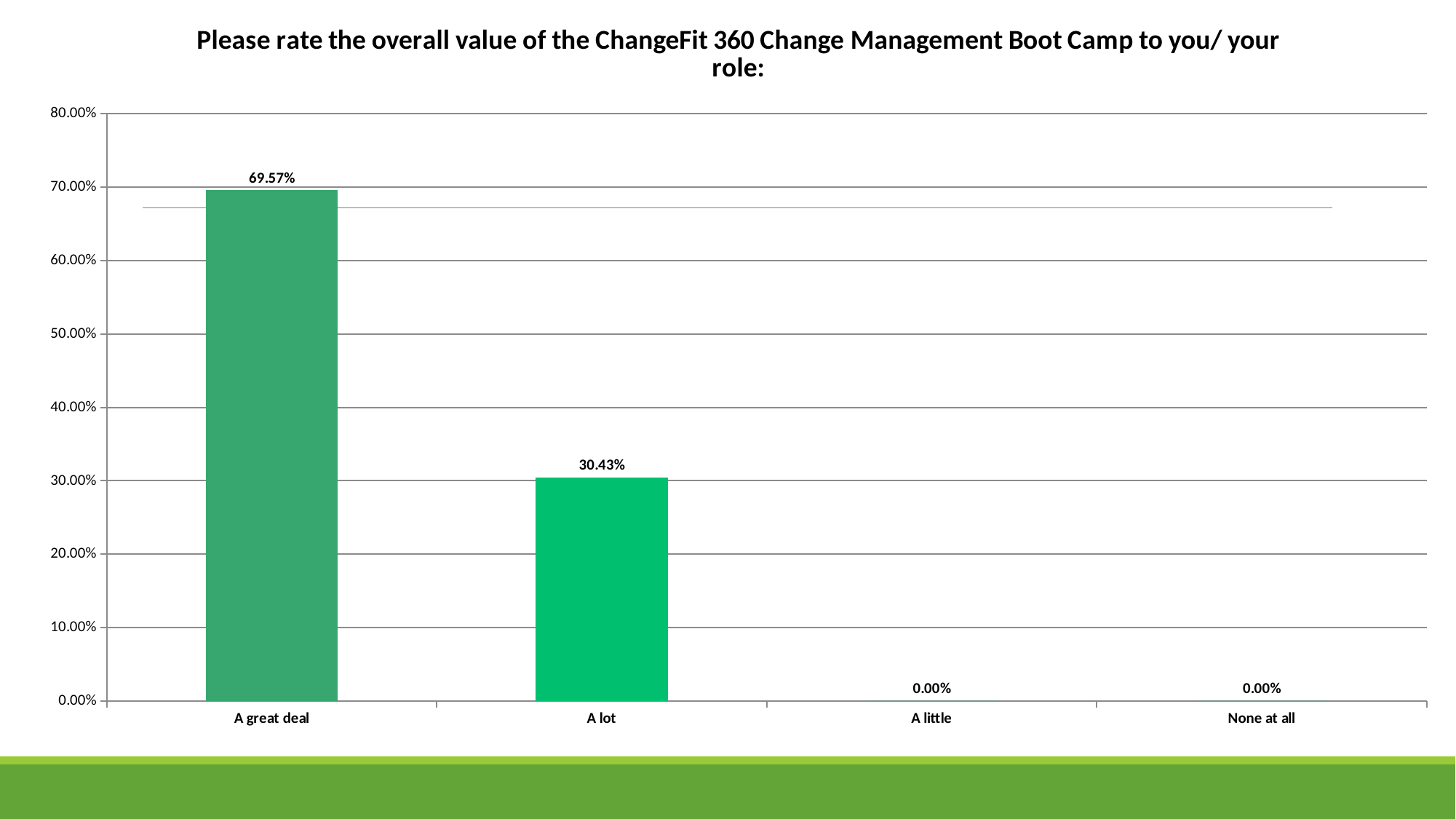

### Chart: Please rate the overall value of the ChangeFit 360 Change Management Boot Camp to you/ your role:

| Category | Responses |
|---|---|
| A great deal | 0.6957 |
| A lot | 0.3043 |
| A little | 0.0 |
| None at all | 0.0 |